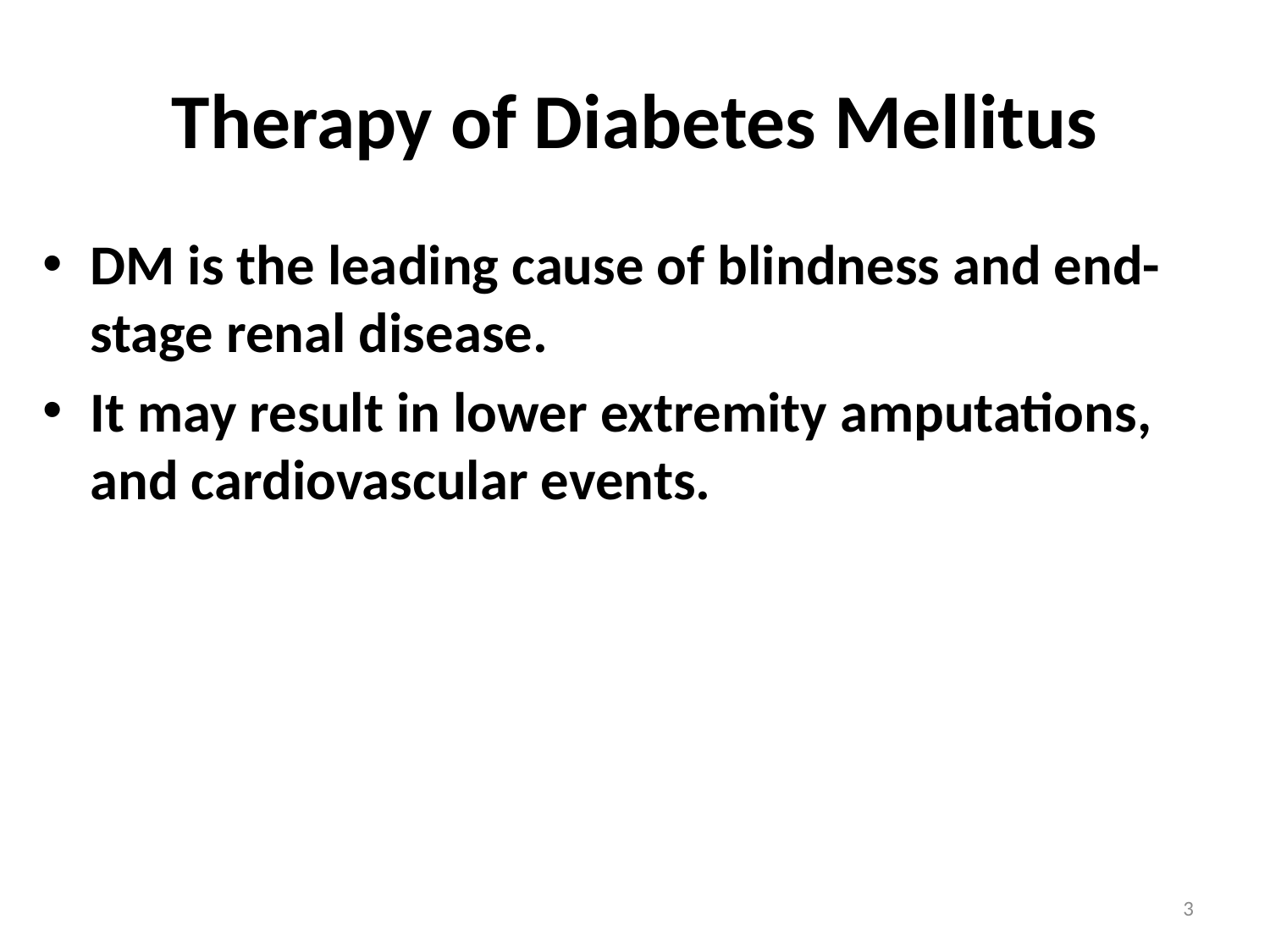

# Therapy of Diabetes Mellitus
DM is the leading cause of blindness and end-stage renal disease.
It may result in lower extremity amputations, and cardiovascular events.

3